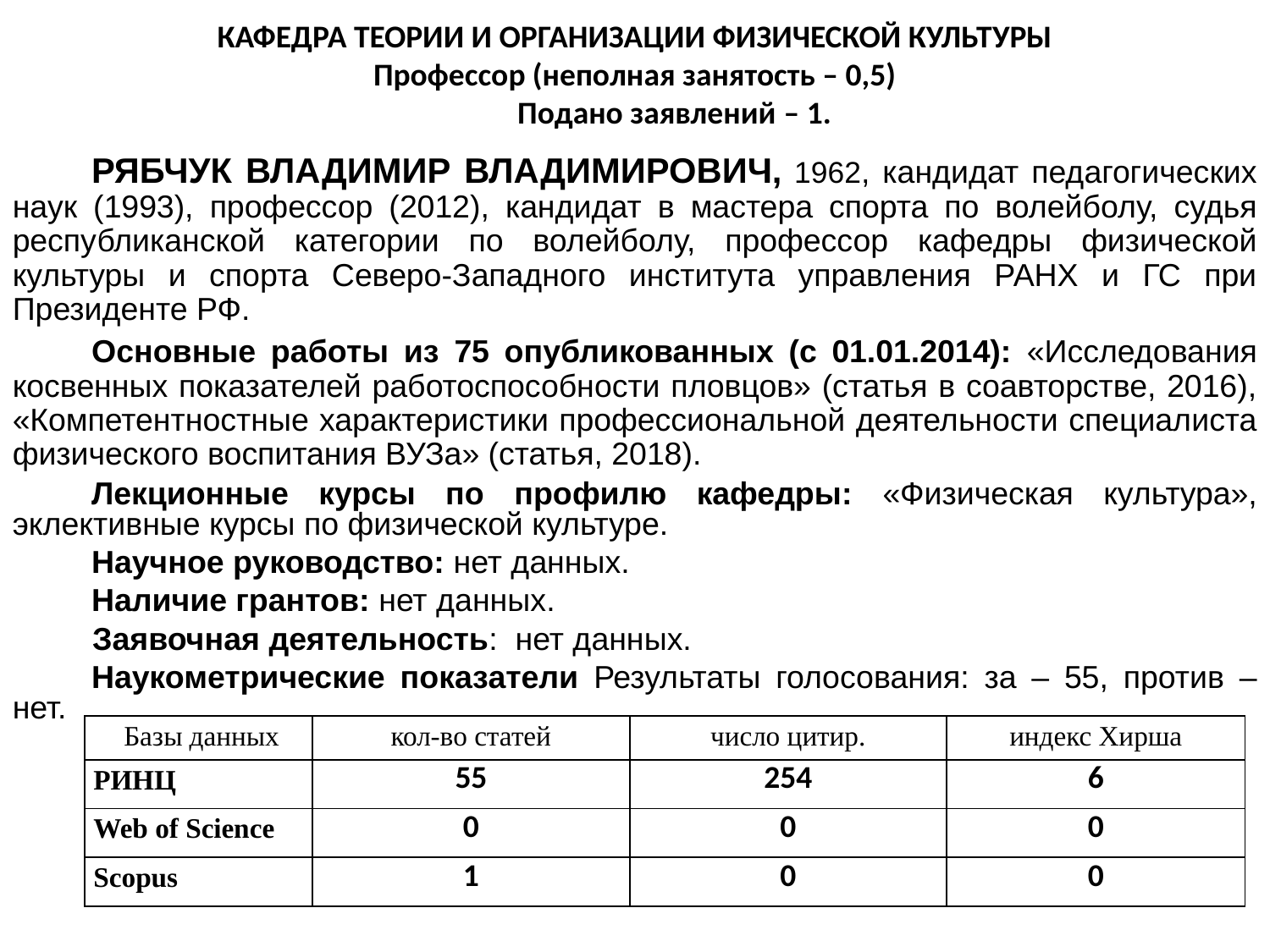

КАФЕДРА ТЕОРИИ И ОРГАНИЗАЦИИ ФИЗИЧЕСКОЙ КУЛЬТУРЫ
Профессор (неполная занятость – 0,5)
           Подано заявлений – 1.
	РЯБЧУК ВЛАДИМИР ВЛАДИМИРОВИЧ, 1962, кандидат педагогических наук (1993), профессор (2012), кандидат в мастера спорта по волейболу, судья республиканской категории по волейболу, профессор кафедры физической культуры и спорта Северо-Западного института управления РАНХ и ГС при Президенте РФ.
	Основные работы из 75 опубликованных (с 01.01.2014): «Исследования косвенных показателей работоспособности пловцов» (статья в соавторстве, 2016), «Компетентностные характеристики профессиональной деятельности специалиста физического воспитания ВУЗа» (статья, 2018).
	Лекционные курсы по профилю кафедры: «Физическая культура», эклективные курсы по физической культуре.
	Научное руководство: нет данных.
	Наличие грантов: нет данных.
         Заявочная деятельность:  нет данных.
	Наукометрические показатели Результаты голосования: за – 55, против – нет.

| Базы данных | кол-во статей | число цитир. | индекс Хирша |
| --- | --- | --- | --- |
| РИНЦ | 55 | 254 | 6 |
| Web of Science | 0 | 0 | 0 |
| Scopus | 1 | 0 | 0 |